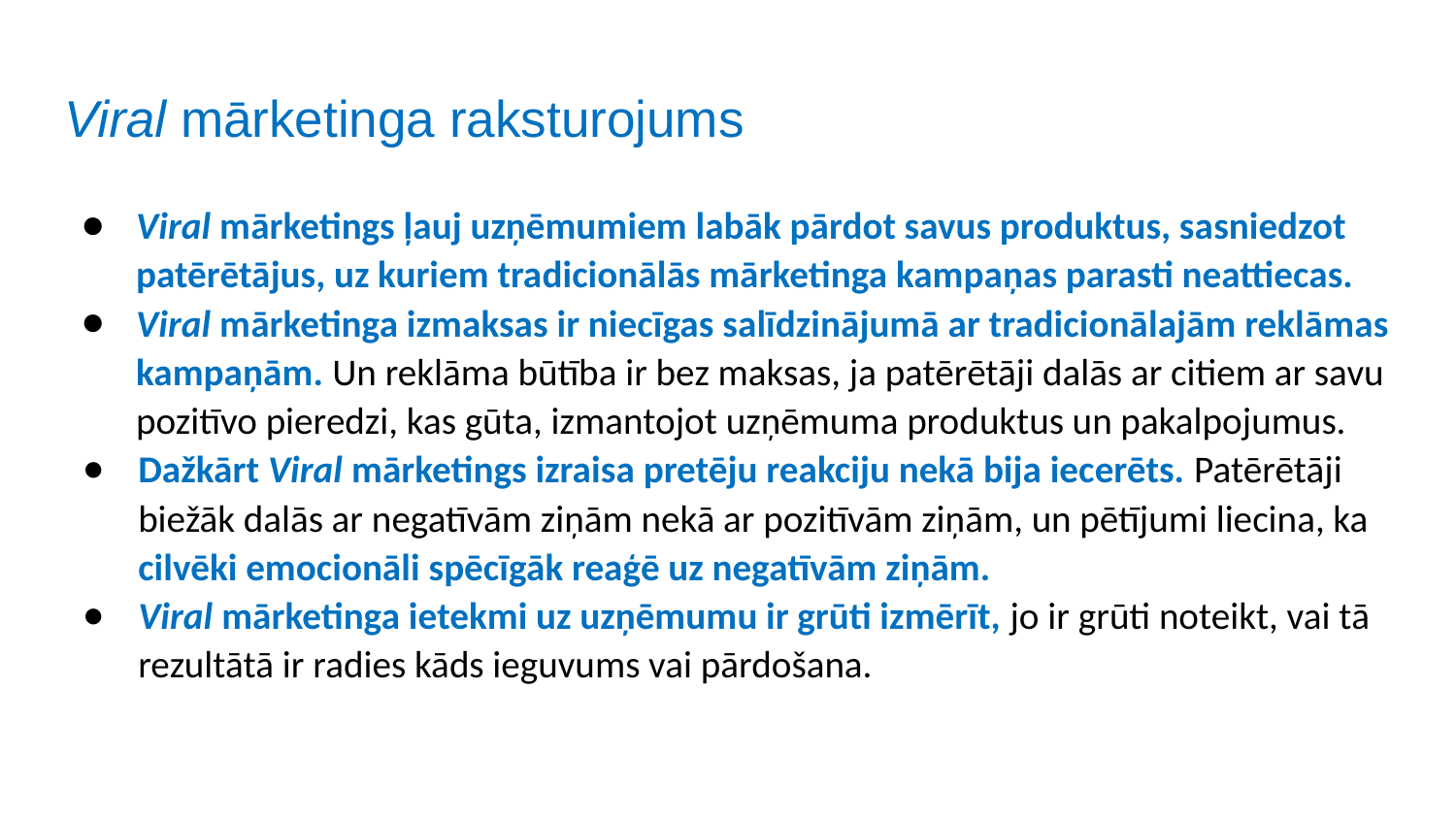

# Viral mārketinga raksturojums
Viral mārketings ļauj uzņēmumiem labāk pārdot savus produktus, sasniedzot patērētājus, uz kuriem tradicionālās mārketinga kampaņas parasti neattiecas.
Viral mārketinga izmaksas ir niecīgas salīdzinājumā ar tradicionālajām reklāmas kampaņām. Un reklāma būtība ir bez maksas, ja patērētāji dalās ar citiem ar savu pozitīvo pieredzi, kas gūta, izmantojot uzņēmuma produktus un pakalpojumus.
Dažkārt Viral mārketings izraisa pretēju reakciju nekā bija iecerēts. Patērētāji biežāk dalās ar negatīvām ziņām nekā ar pozitīvām ziņām, un pētījumi liecina, ka cilvēki emocionāli spēcīgāk reaģē uz negatīvām ziņām.
Viral mārketinga ietekmi uz uzņēmumu ir grūti izmērīt, jo ir grūti noteikt, vai tā rezultātā ir radies kāds ieguvums vai pārdošana.